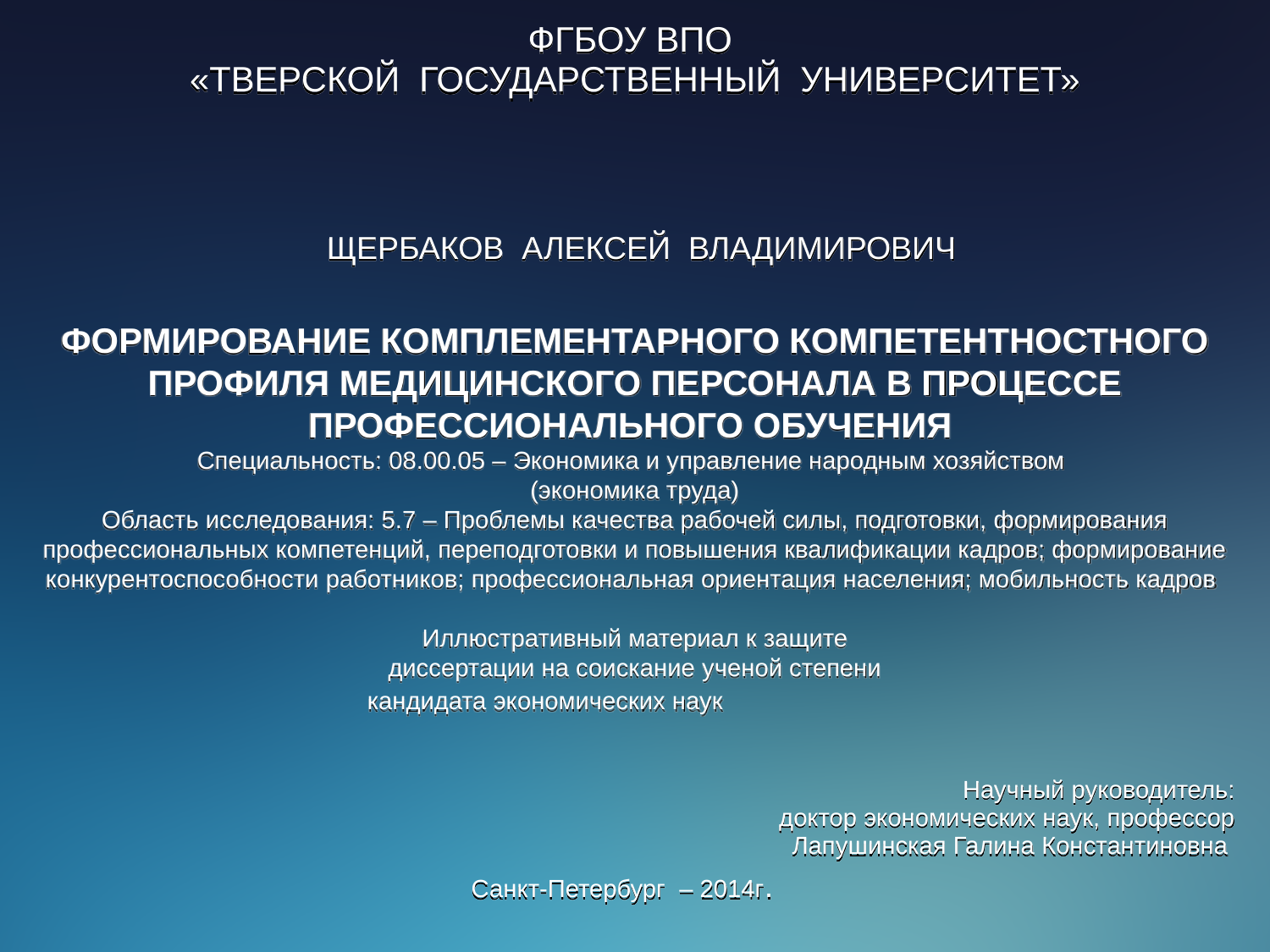

ФГБОУ ВПО
«ТВЕРСКОЙ  ГОСУДАРСТВЕННЫЙ  УНИВЕРСИТЕТ»
ЩЕРБАКОВ  АЛЕКСЕЙ  ВЛАДИМИРОВИЧ
ФОРМИРОВАНИЕ КОМПЛЕМЕНТАРНОГО КОМПЕТЕНТНОСТНОГО ПРОФИЛЯ МЕДИЦИНСКОГО ПЕРСОНАЛА В ПРОЦЕССЕ ПРОФЕССИОНАЛЬНОГО ОБУЧЕНИЯ
Специальность: 08.00.05 – Экономика и управление народным хозяйством
(экономика труда)
Область исследования: 5.7 – Проблемы качества рабочей силы, подготовки, формирования профессиональных компетенций, переподготовки и повышения квалификации кадров; формирование конкурентоспособности работников; профессиональная ориентация населения; мобильность кадров
Иллюстративный материал к защите
диссертации на соискание ученой степени
кандидата экономических наук

Научный руководитель:
доктор экономических наук, профессор
Лапушинская Галина Константиновна
Санкт-Петербург  – 2014г.